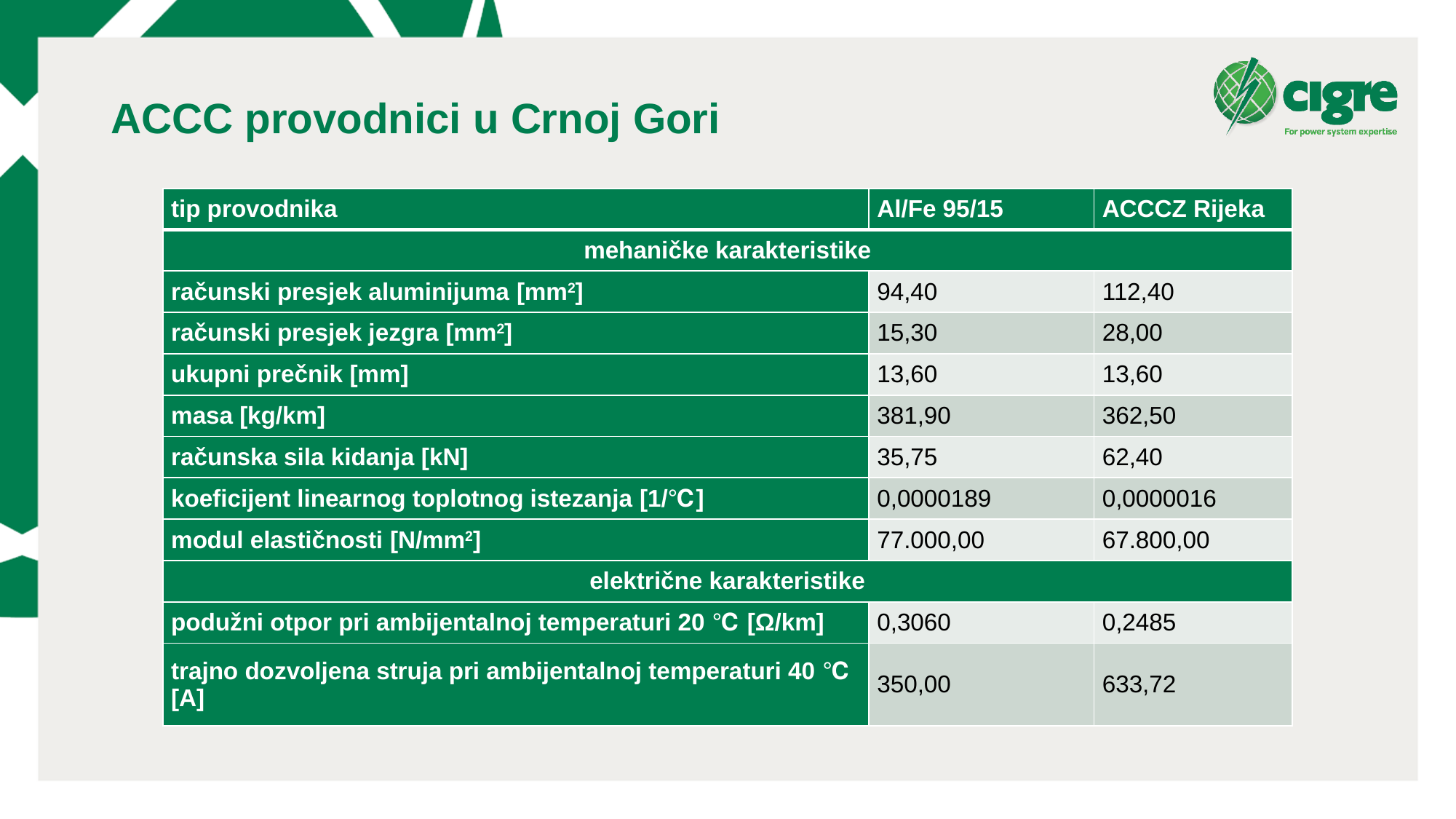

# ACCC provodnici u Crnoj Gori
| tip provodnika | Al/Fe 95/15 | ACCCZ Rijeka |
| --- | --- | --- |
| mehaničke karakteristike |  |  |
| računski presjek aluminijuma [mm2] | 94,40 | 112,40 |
| računski presjek jezgra [mm2] | 15,30 | 28,00 |
| ukupni prečnik [mm] | 13,60 | 13,60 |
| masa [kg/km] | 381,90 | 362,50 |
| računska sila kidanja [kN] | 35,75 | 62,40 |
| koeficijent linearnog toplotnog istezanja [1/℃] | 0,0000189 | 0,0000016 |
| modul elastičnosti [N/mm2] | 77.000,00 | 67.800,00 |
| električne karakteristike |  |  |
| podužni otpor pri ambijentalnoj temperaturi 20 ℃ [Ω/km] | 0,3060 | 0,2485 |
| trajno dozvoljena struja pri ambijentalnoj temperaturi 40 ℃ [A] | 350,00 | 633,72 |